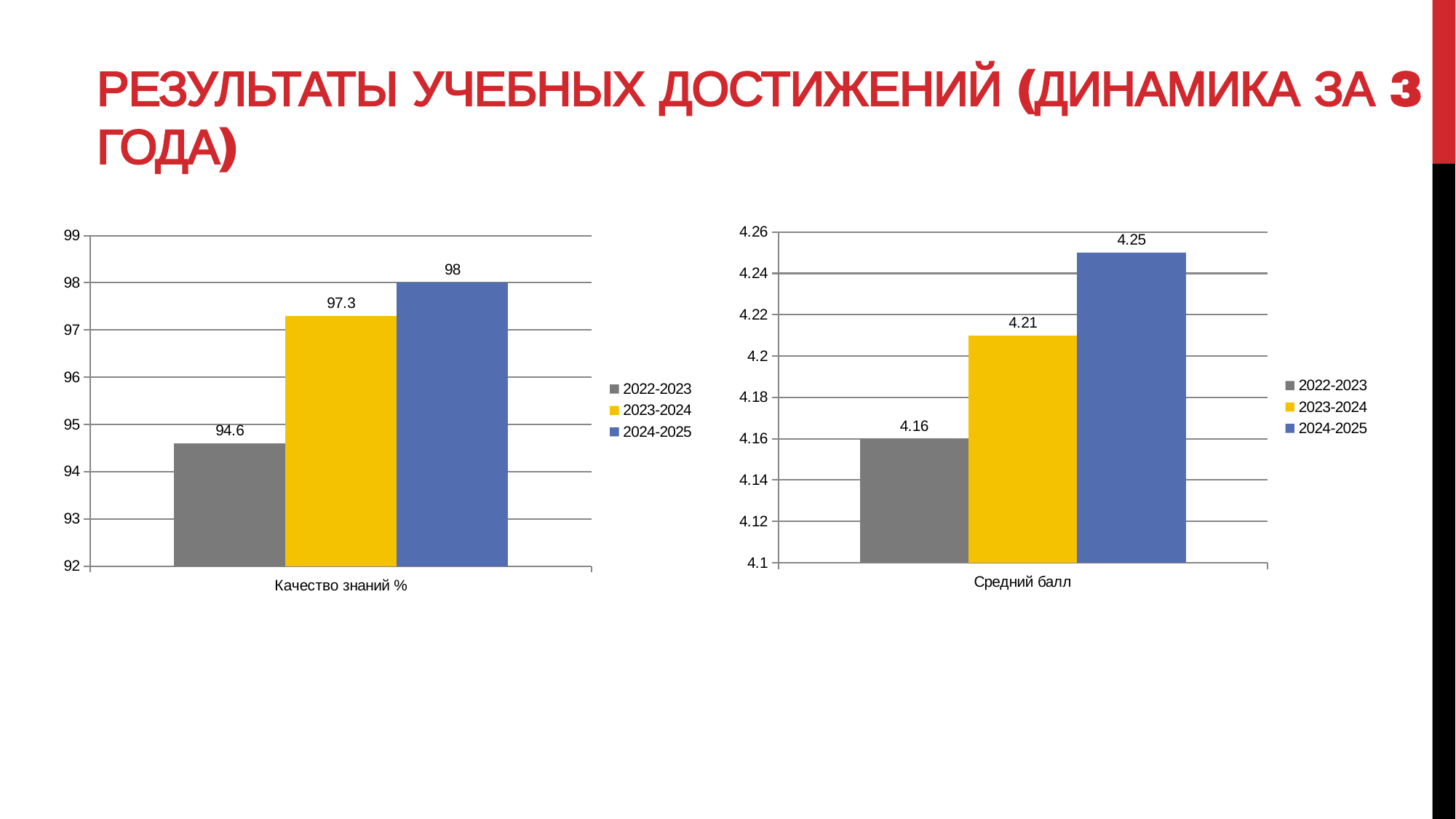

# Результаты учебных достижений (динамика за 3 года)

### Chart

| Category | 2022-2023 | 2023-2024 | 2024-2025 |
|---|---|---|---|
| Средний балл | 4.159999999999998 | 4.21 | 4.25 |

### Chart

| Category | 2022-2023 | 2023-2024 | 2024-2025 |
|---|---|---|---|
| Качество знаний % | 94.6 | 97.3 | 98.0 |